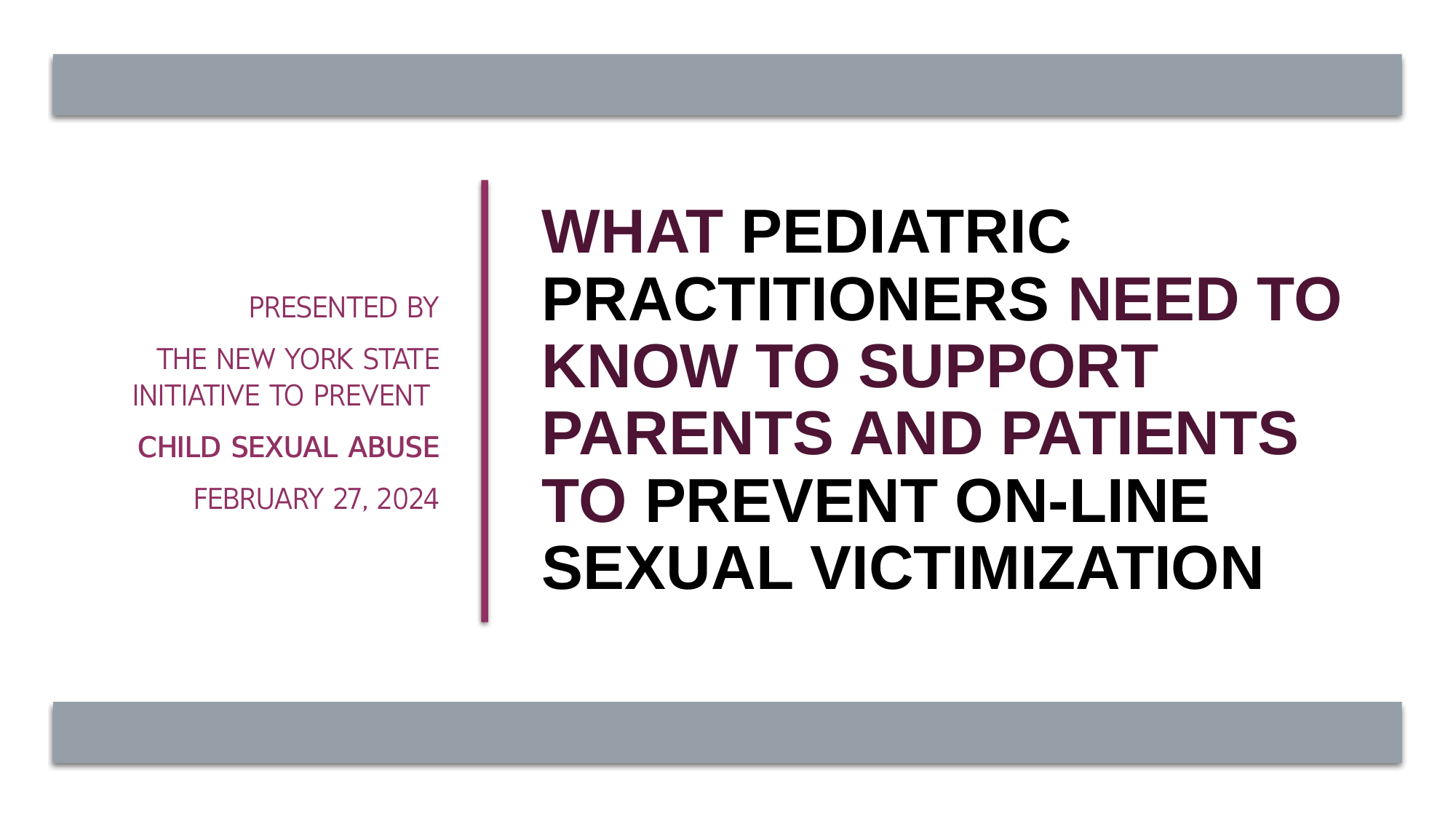

Presented by
 the new York state initiative to Prevent
child sexual abuse
February 27, 2024
# What pediatric practitioners need to know to support parents and patients to prevent on-line sexual victimization